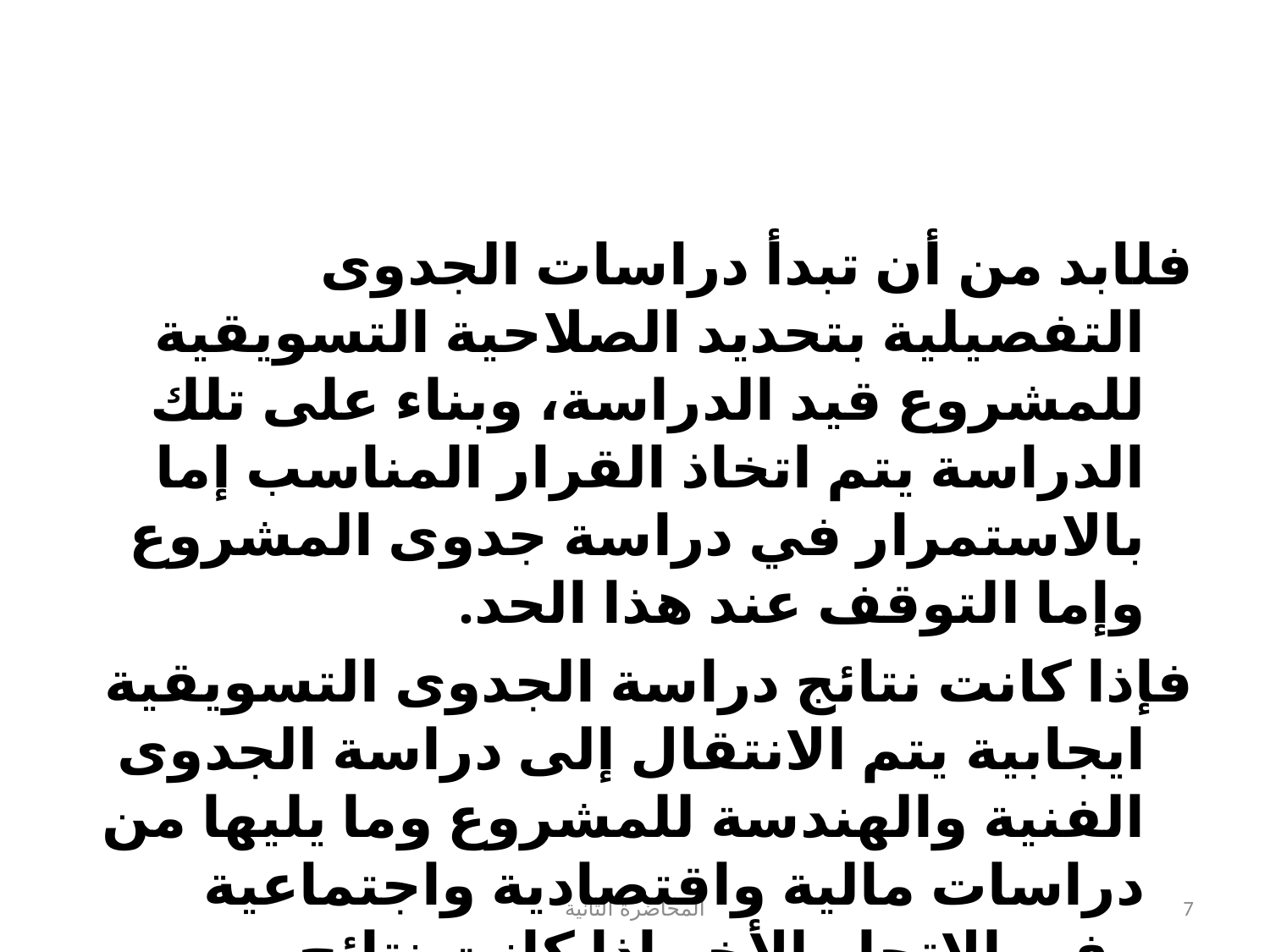

#
فلابد من أن تبدأ دراسات الجدوى التفصيلية بتحديد الصلاحية التسويقية للمشروع قيد الدراسة، وبناء على تلك الدراسة يتم اتخاذ القرار المناسب إما بالاستمرار في دراسة جدوى المشروع وإما التوقف عند هذا الحد.
فإذا كانت نتائج دراسة الجدوى التسويقية ايجابية يتم الانتقال إلى دراسة الجدوى الفنية والهندسة للمشروع وما يليها من دراسات مالية واقتصادية واجتماعية وفي الاتجاه الأخر إذا كانت نتائج الدراسة التسويقية غير مشجعة فيتخذ قرار بالوقف عن استكمال مراحل دراسة الجدوى ويبدأ البحث مرة أخري عن أفكار جديدة واعدة.

المحاضرة الثانية
7